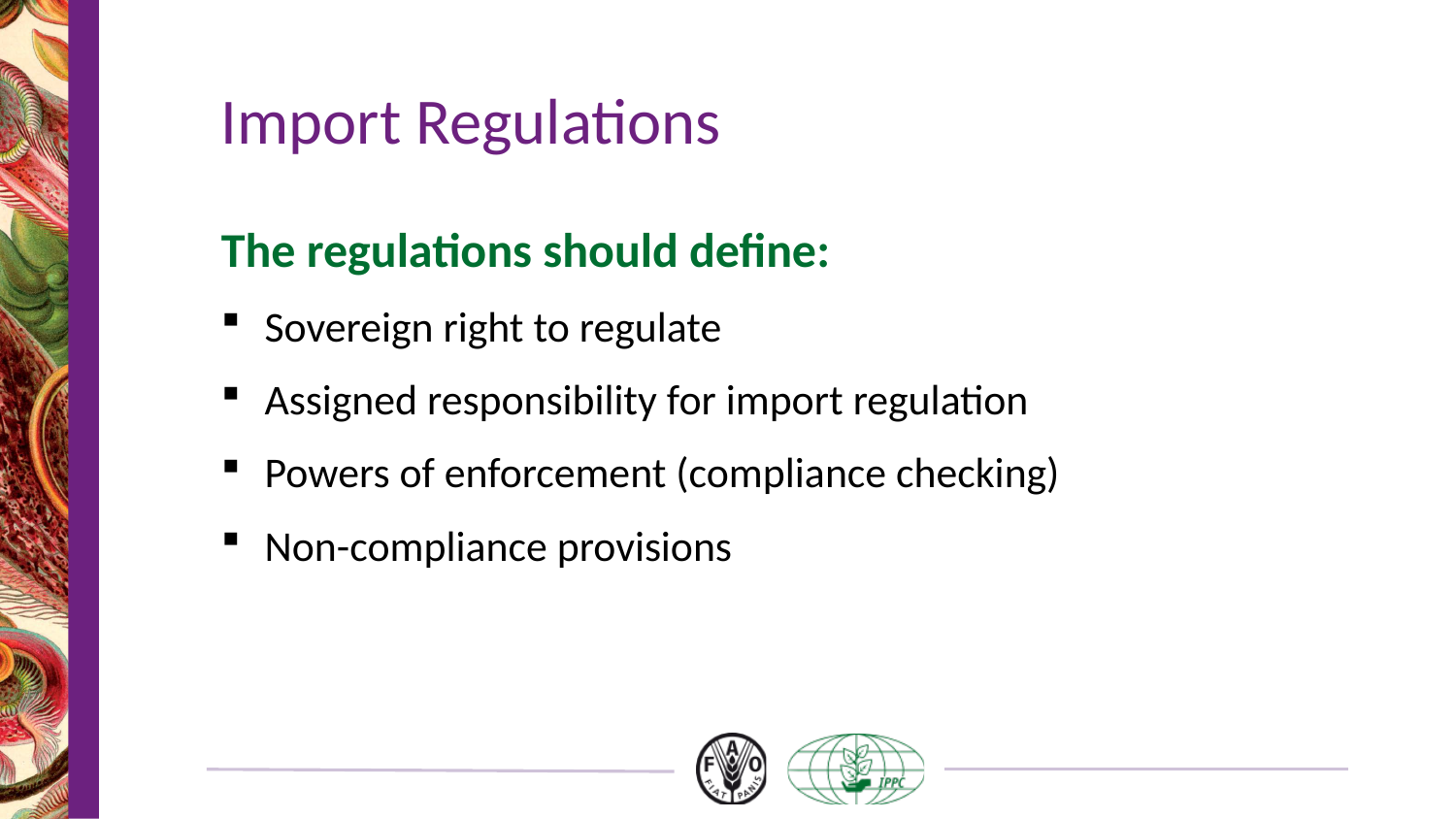

# Import Regulations
The regulations should define:
Sovereign right to regulate
Assigned responsibility for import regulation
Powers of enforcement (compliance checking)
Non-compliance provisions